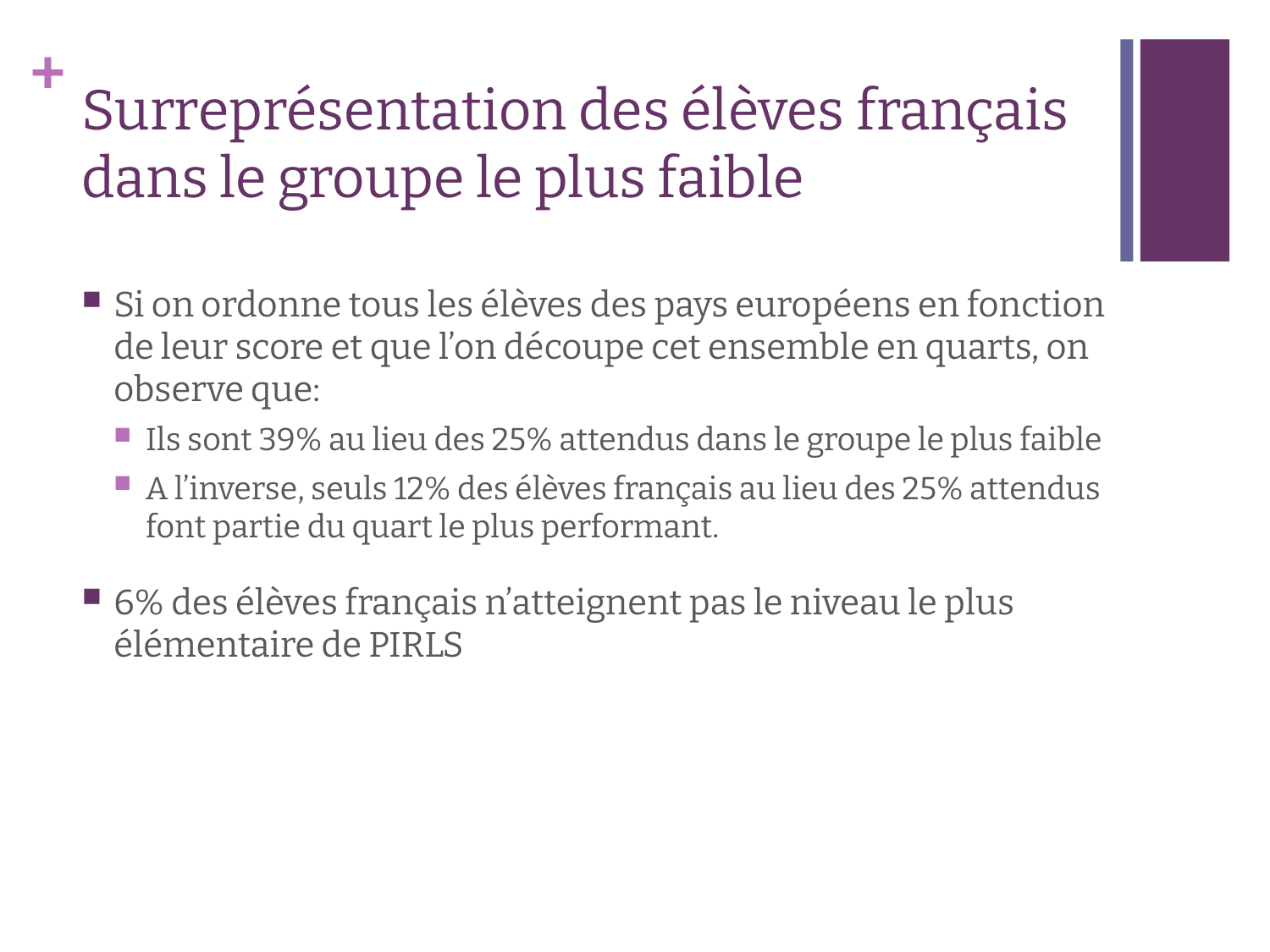

# Surreprésentation des élèves français dans le groupe le plus faible
Si on ordonne tous les élèves des pays européens en fonction de leur score et que l’on découpe cet ensemble en quarts, on observe que:
Ils sont 39% au lieu des 25% attendus dans le groupe le plus faible
A l’inverse, seuls 12% des élèves français au lieu des 25% attendus font partie du quart le plus performant.
6% des élèves français n’atteignent pas le niveau le plus élémentaire de PIRLS